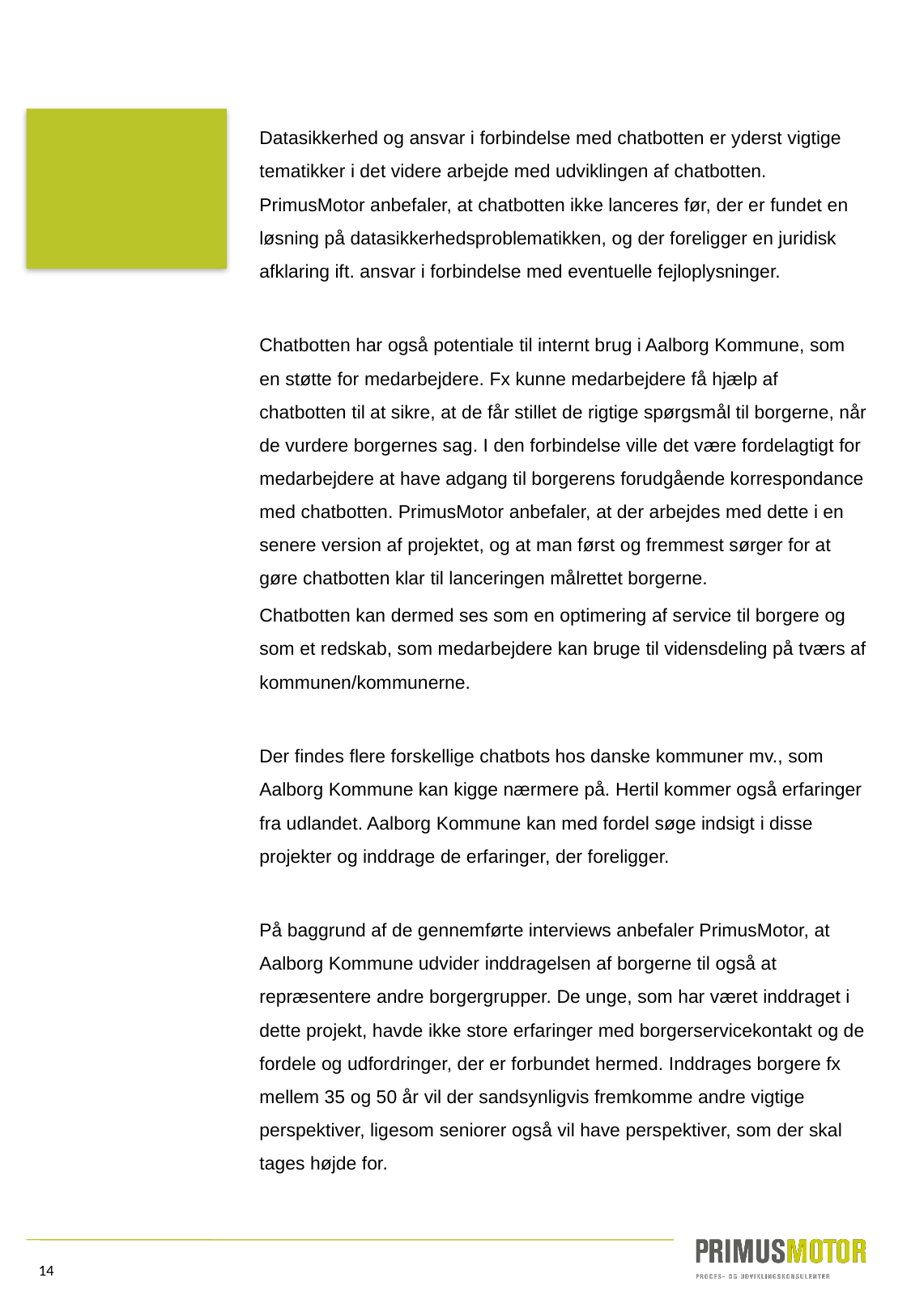

Datasikkerhed og ansvar i forbindelse med chatbotten er yderst vigtige tematikker i det videre arbejde med udviklingen af chatbotten. PrimusMotor anbefaler, at chatbotten ikke lanceres før, der er fundet en løsning på datasikkerhedsproblematikken, og der foreligger en juridisk afklaring ift. ansvar i forbindelse med eventuelle fejloplysninger.

Chatbotten har også potentiale til internt brug i Aalborg Kommune, som en støtte for medarbejdere. Fx kunne medarbejdere få hjælp af chatbotten til at sikre, at de får stillet de rigtige spørgsmål til borgerne, når de vurdere borgernes sag. I den forbindelse ville det være fordelagtigt for medarbejdere at have adgang til borgerens forudgående korrespondance med chatbotten. PrimusMotor anbefaler, at der arbejdes med dette i en senere version af projektet, og at man først og fremmest sørger for at gøre chatbotten klar til lanceringen målrettet borgerne.
Chatbotten kan dermed ses som en optimering af service til borgere og som et redskab, som medarbejdere kan bruge til vidensdeling på tværs af kommunen/kommunerne.

Der findes flere forskellige chatbots hos danske kommuner mv., som Aalborg Kommune kan kigge nærmere på. Hertil kommer også erfaringer fra udlandet. Aalborg Kommune kan med fordel søge indsigt i disse projekter og inddrage de erfaringer, der foreligger.

På baggrund af de gennemførte interviews anbefaler PrimusMotor, at Aalborg Kommune udvider inddragelsen af borgerne til også at repræsentere andre borgergrupper. De unge, som har været inddraget i dette projekt, havde ikke store erfaringer med borgerservicekontakt og de fordele og udfordringer, der er forbundet hermed. Inddrages borgere fx mellem 35 og 50 år vil der sandsynligvis fremkomme andre vigtige perspektiver, ligesom seniorer også vil have perspektiver, som der skal tages højde for.

14